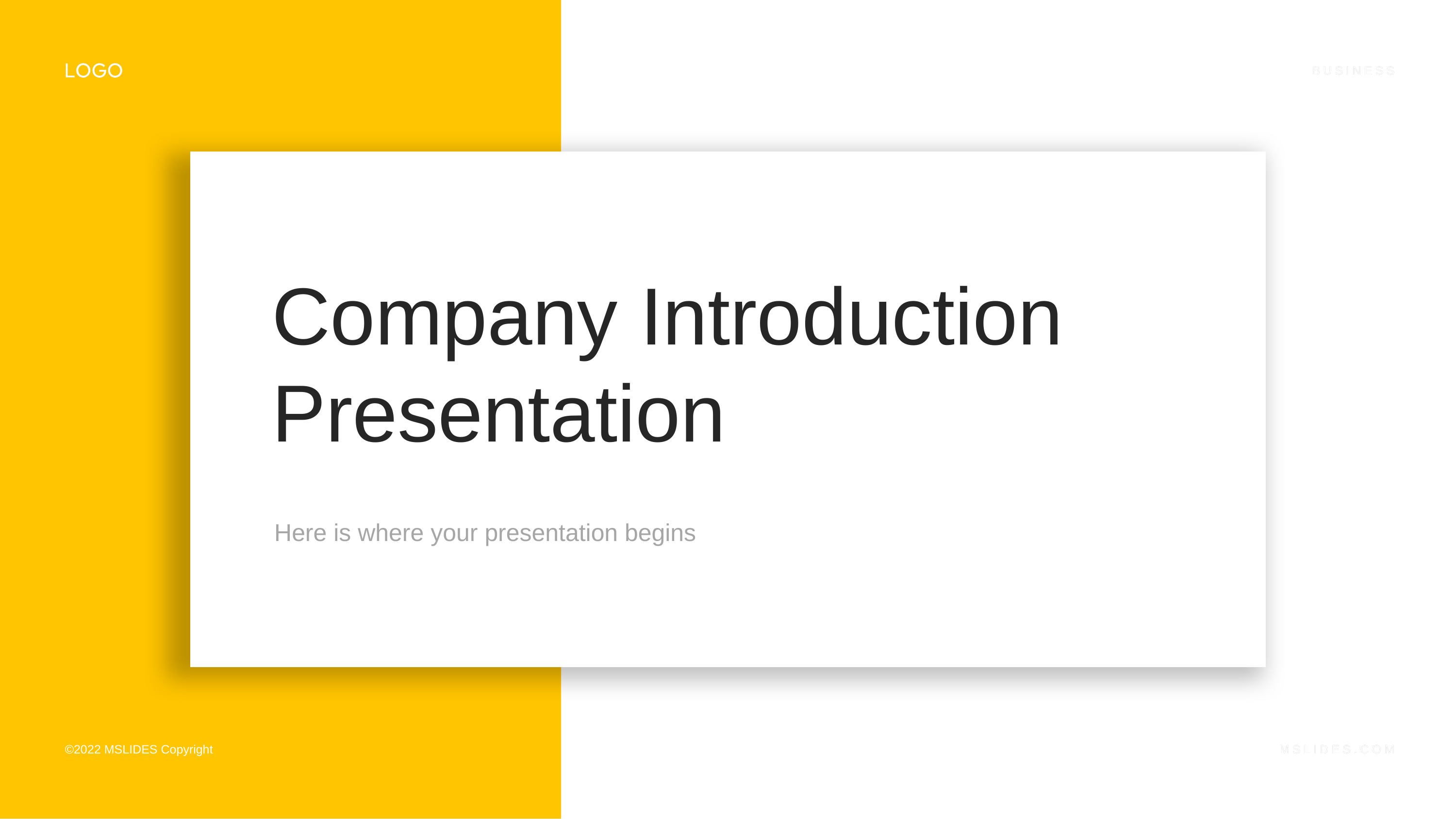

BUSINESS

Company Introduction Presentation
Here is where your presentation begins
MSLIDES.COM
©2022 MSLIDES Copyright